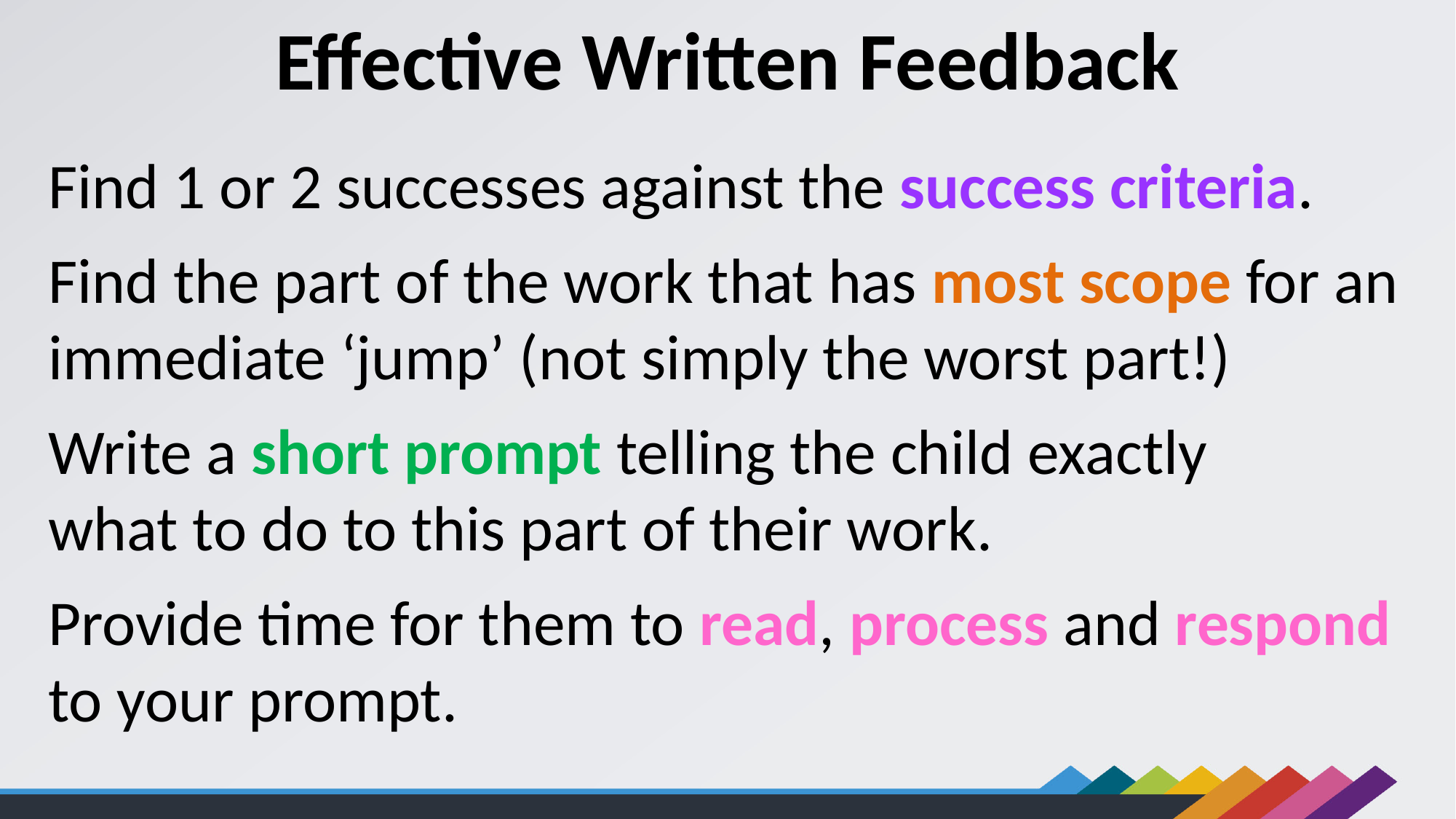

Effective Written Feedback
Find 1 or 2 successes against the success criteria​.
Find the part of the work that has most scope for an immediate ‘jump’ (not simply the worst part!)​
Write a short prompt telling the child exactly what to do to this part of their work​.
Provide time for them to read, process and respond to your prompt.